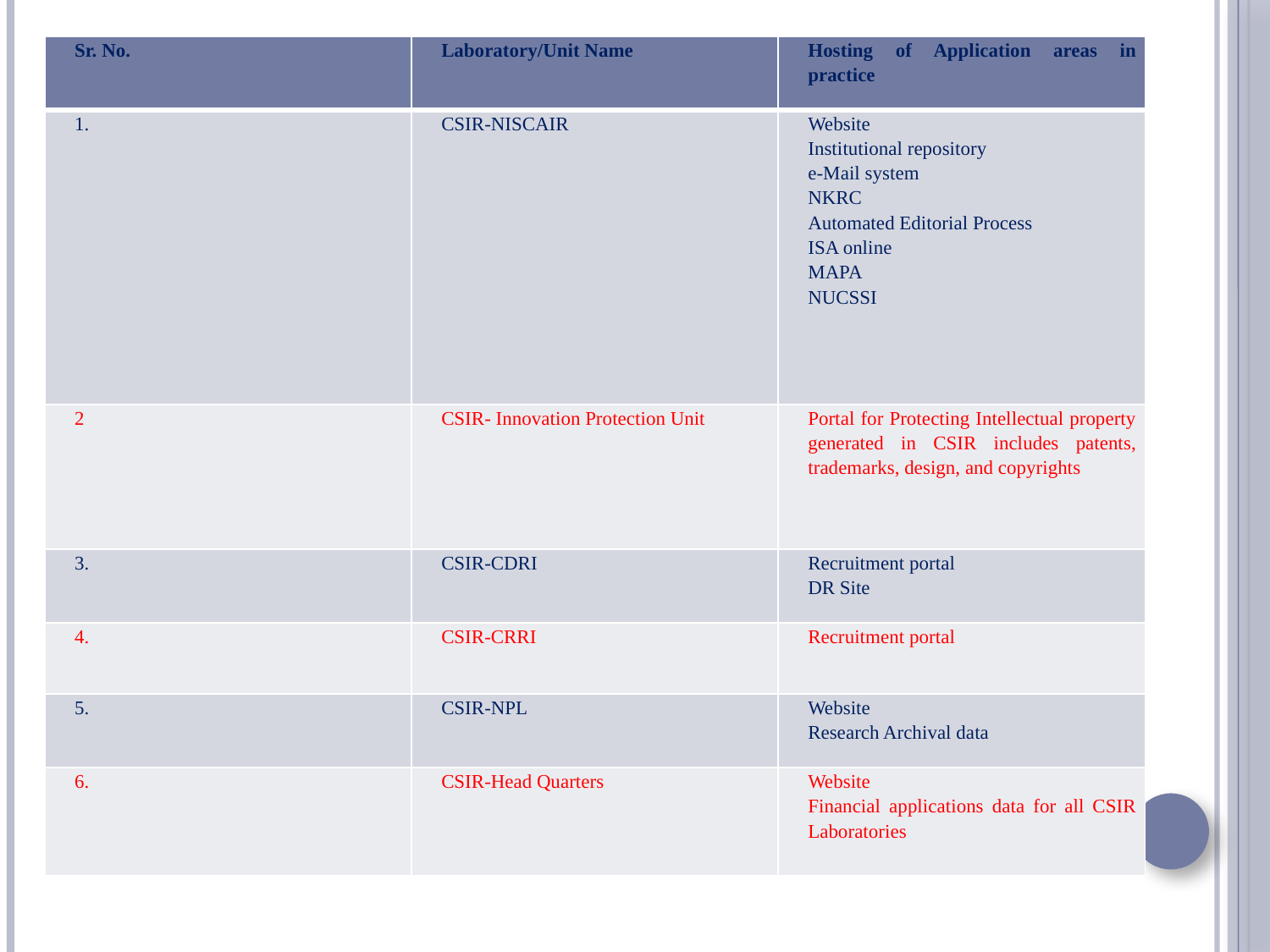

| Sr. No. | Laboratory/Unit Name | Hosting of Application areas in practice |
| --- | --- | --- |
| 1. | CSIR-NISCAIR | Website Institutional repository e-Mail system NKRC Automated Editorial Process ISA online MAPA NUCSSI |
| 2 | CSIR- Innovation Protection Unit | Portal for Protecting Intellectual property generated in CSIR includes patents, trademarks, design, and copyrights |
| 3. | CSIR-CDRI | Recruitment portal DR Site |
| 4. | CSIR-CRRI | Recruitment portal |
| 5. | CSIR-NPL | Website Research Archival data |
| 6. | CSIR-Head Quarters | Website Financial applications data for all CSIR Laboratories |
# Application Areas hosted on DIRC